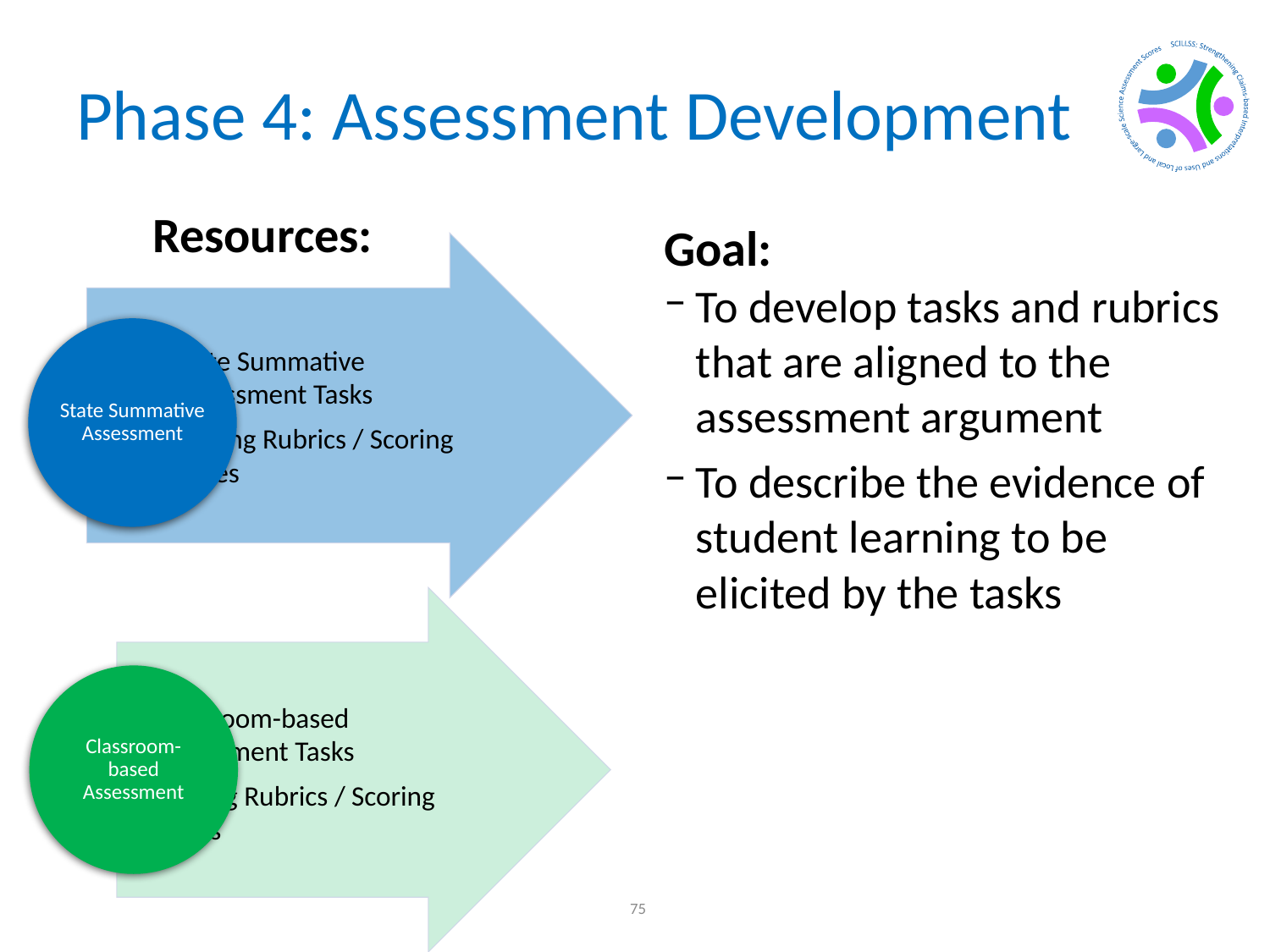

# Phase 4: Assessment Development
Resources:
Goal:
To develop tasks and rubrics that are aligned to the assessment argument
To describe the evidence of student learning to be elicited by the tasks
State Summative Assessment Tasks
Scoring Rubrics / Scoring Notes
State Summative Assessment

Classroom-based Assessment Tasks
Scoring Rubrics / Scoring Notes

Classroom-based Assessment